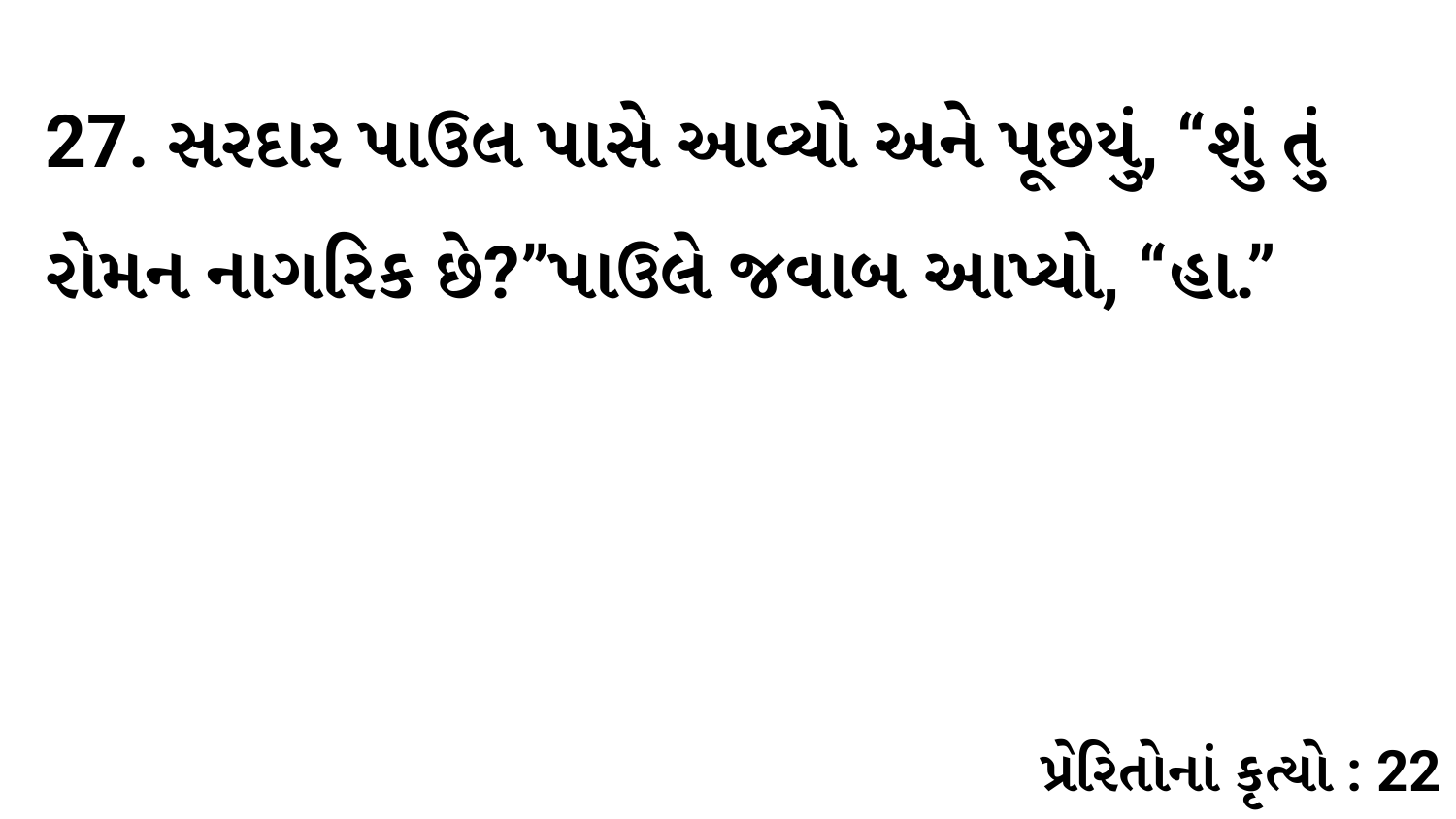

27. સરદાર પાઉલ પાસે આવ્યો અને પૂછયું, “શું તું રોમન નાગરિક છે?”પાઉલે જવાબ આપ્યો, “હા.”
પ્રેરિતોનાં કૃત્યો : 22